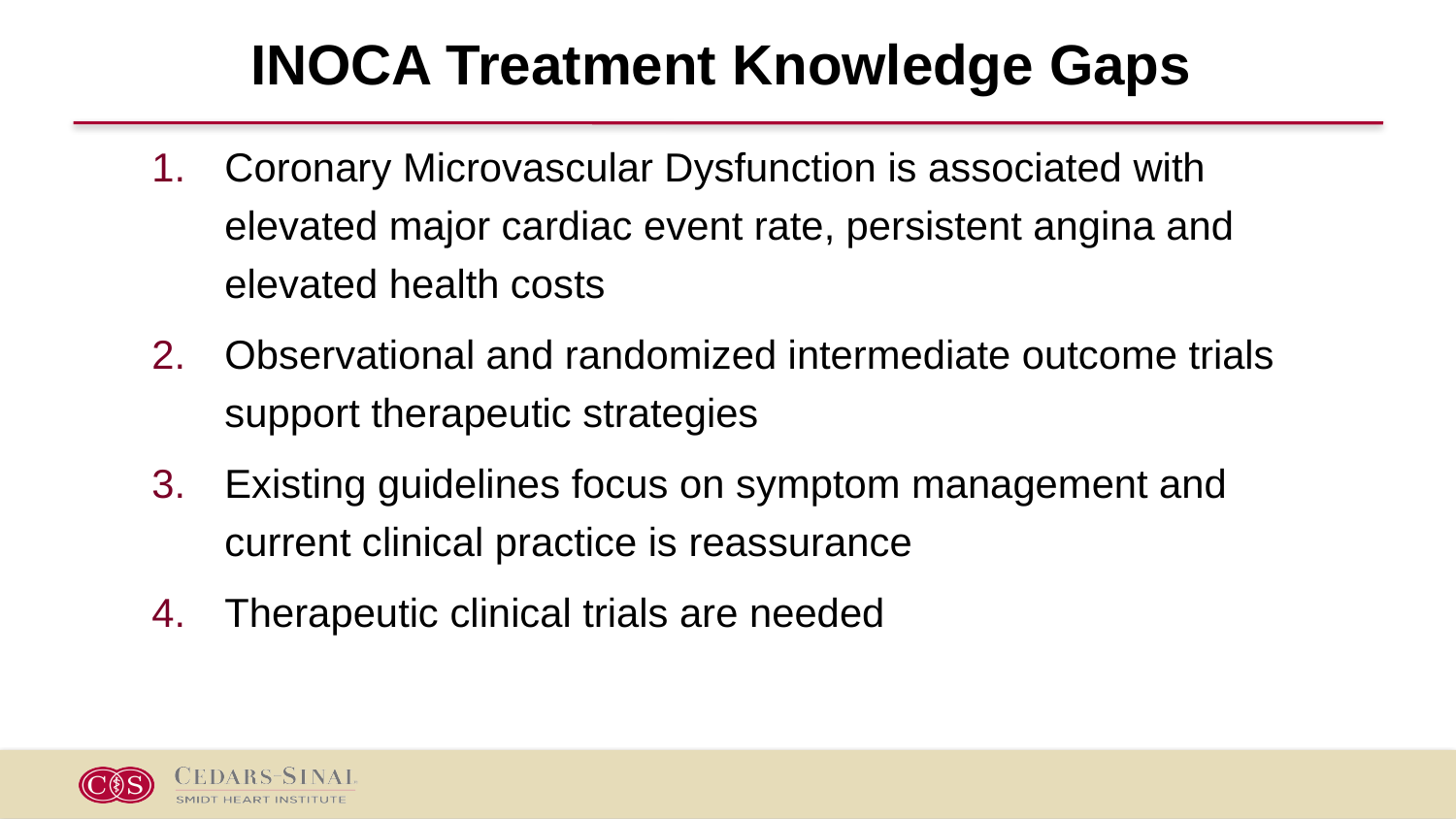

# INOCA Treatment Knowledge Gaps
Coronary Microvascular Dysfunction is associated with elevated major cardiac event rate, persistent angina and elevated health costs
Observational and randomized intermediate outcome trials support therapeutic strategies
Existing guidelines focus on symptom management and current clinical practice is reassurance
Therapeutic clinical trials are needed